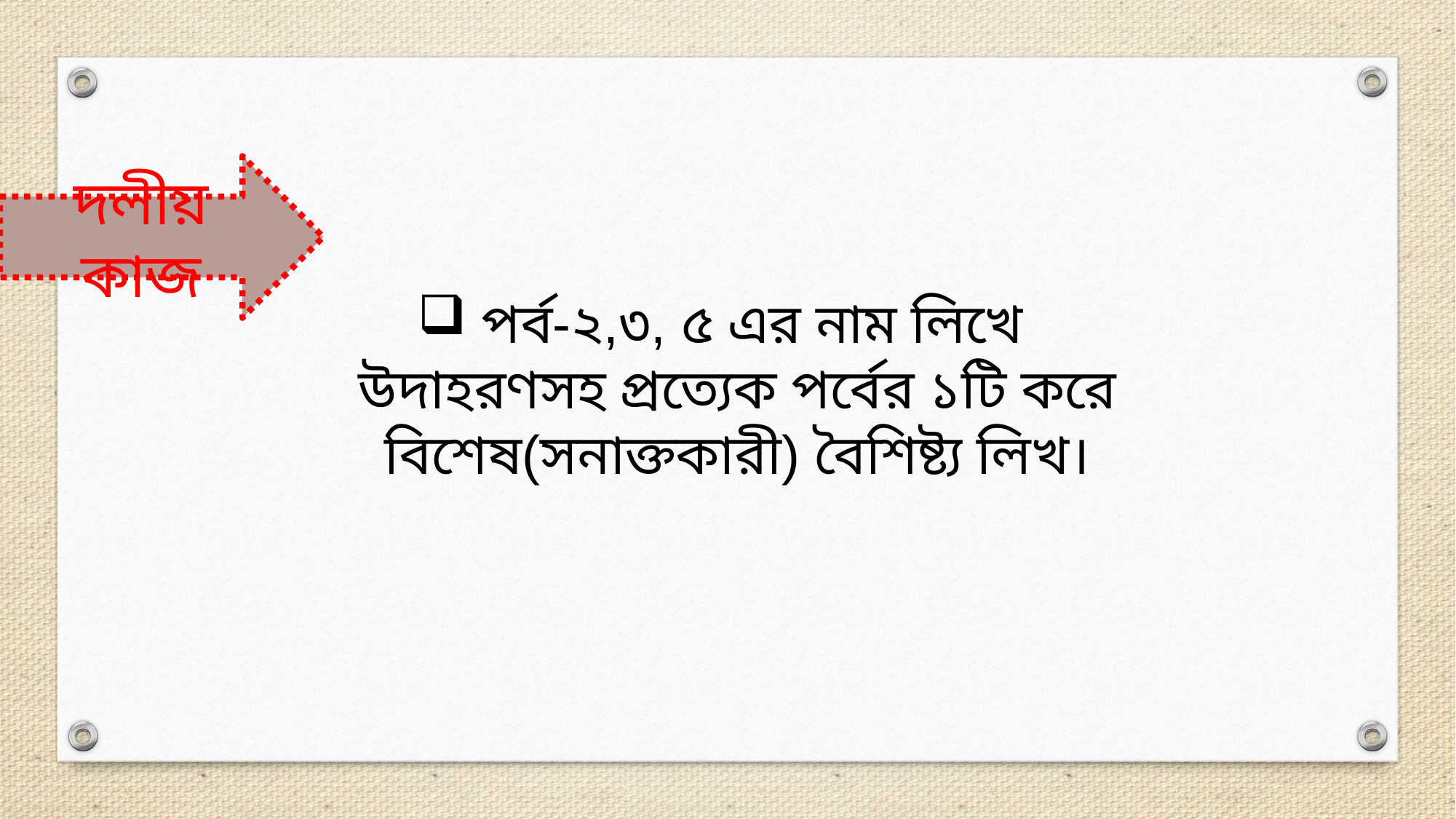

দলীয় কাজ
 পর্ব-২,৩, ৫ এর নাম লিখে উদাহরণসহ প্রত্যেক পর্বের ১টি করে বিশেষ(সনাক্তকারী) বৈশিষ্ট্য লিখ।